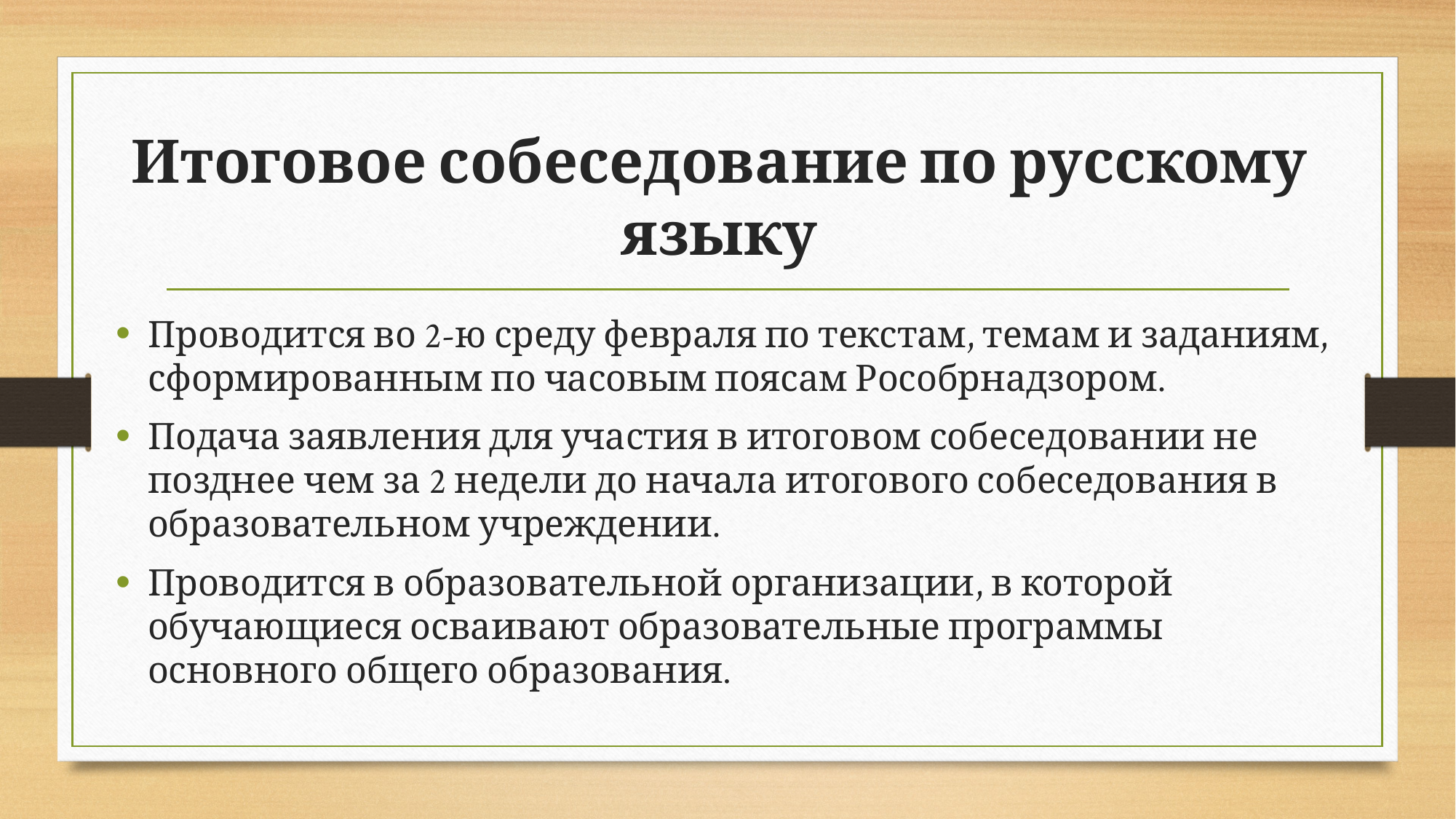

# Итоговое собеседование по русскому языку
Проводится во 2-ю среду февраля по текстам, темам и заданиям, сформированным по часовым поясам Рособрнадзором.
Подача заявления для участия в итоговом собеседовании не позднее чем за 2 недели до начала итогового собеседования в образовательном учреждении.
Проводится в образовательной организации, в которой обучающиеся осваивают образовательные программы основного общего образования.